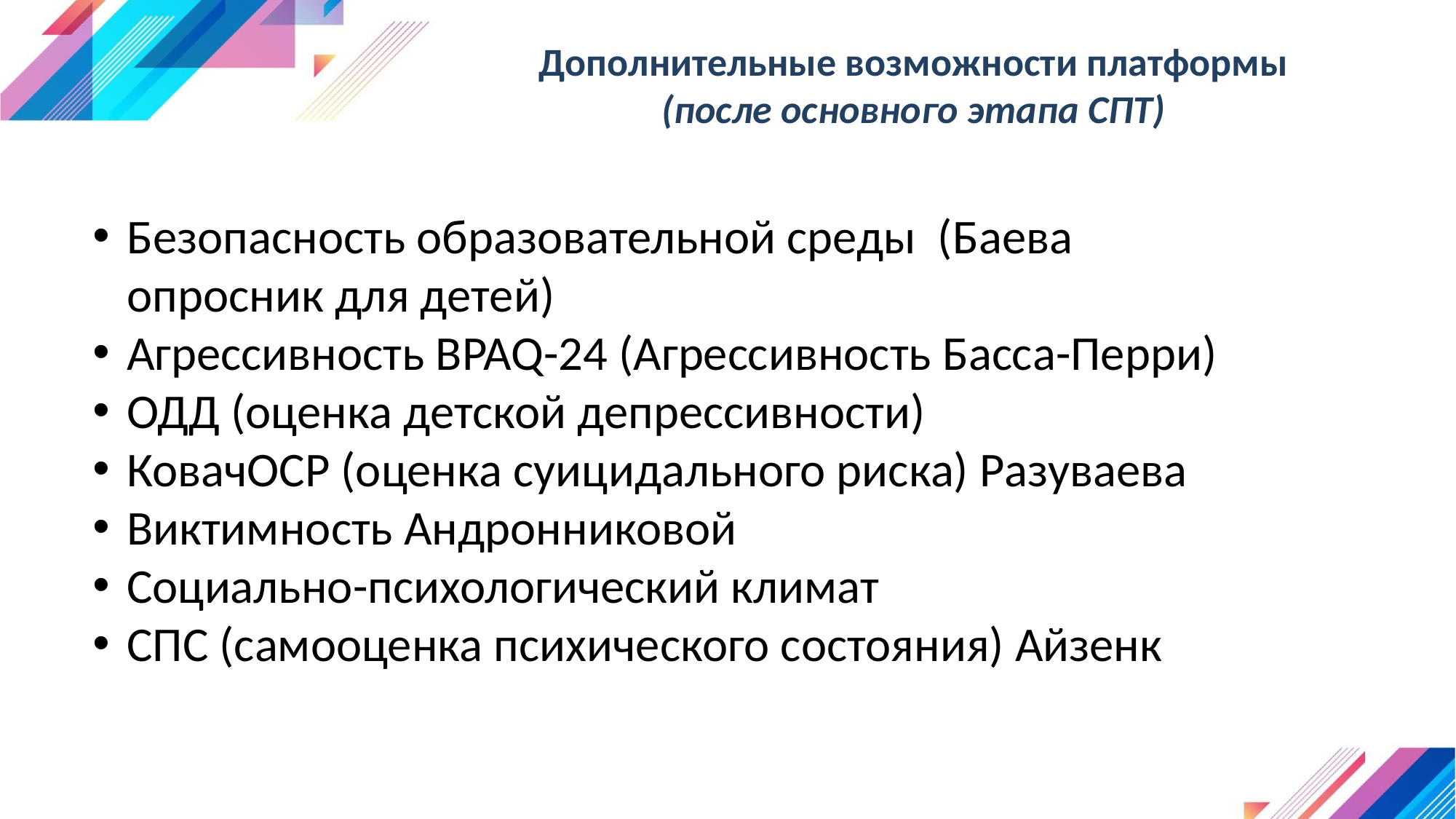

# Дополнительные возможности платформы (после основного этапа СПТ)
Безопасность образовательной среды  (Баева опросник для детей)
Агрессивность BPAQ-24 (Агрессивность Басса-Перри)
ОДД (оценка детской депрессивности)
КовачОСР (оценка суицидального риска) Разуваева
Виктимность Андронниковой
Социально-психологический климат
СПС (самооценка психического состояния) Айзенк